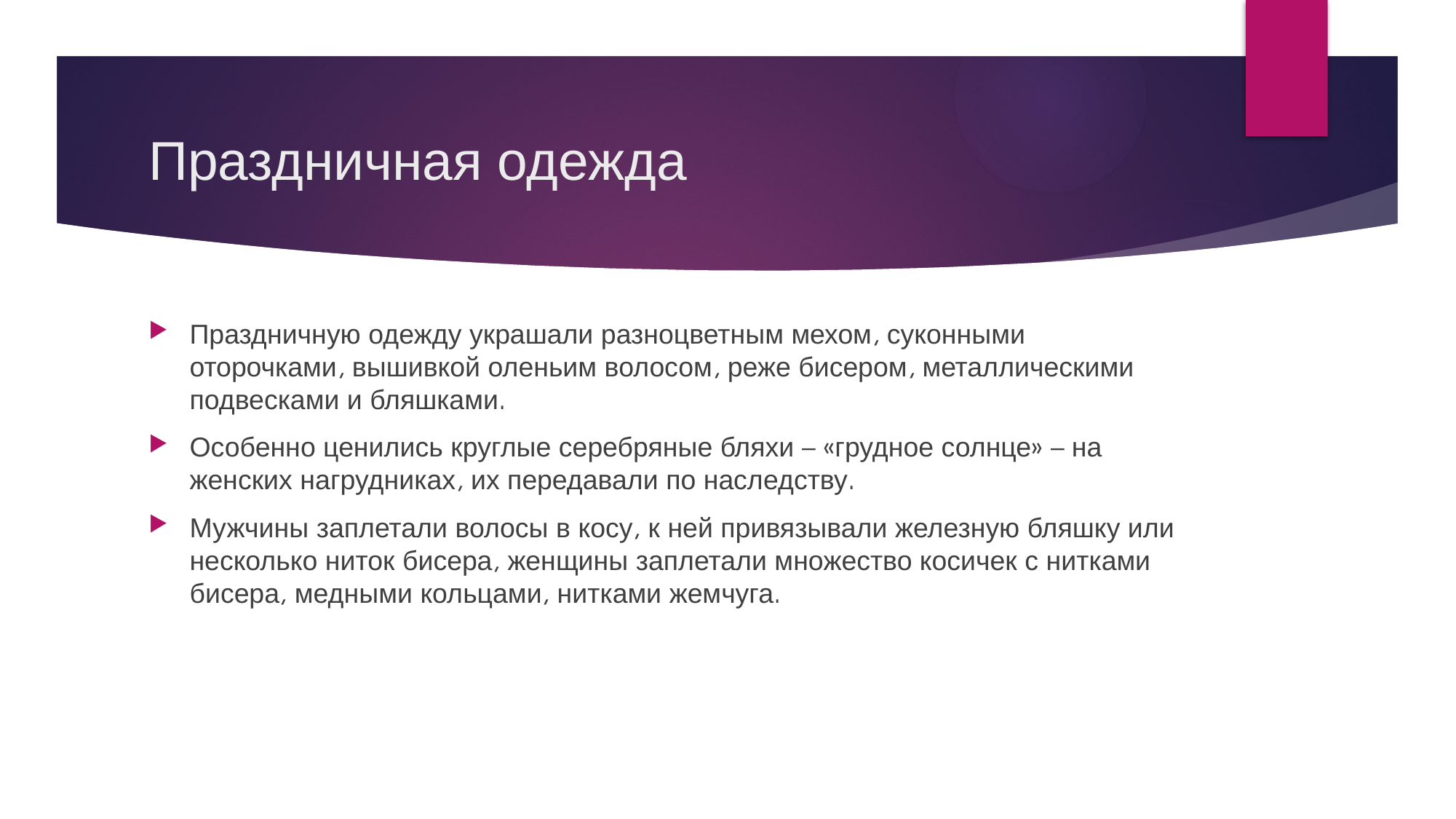

# Праздничная одежда
Праздничную одежду украшали разноцветным мехом, суконными оторочками, вышивкой оленьим волосом, реже бисером, металлическими подвесками и бляшками.
Особенно ценились круглые серебряные бляхи – «грудное солнце» – на женских нагрудниках, их передавали по наследству.
Мужчины заплетали волосы в косу, к ней привязывали железную бляшку или несколько ниток бисера, женщины заплетали множество косичек с нитками бисера, медными кольцами, нитками жемчуга.